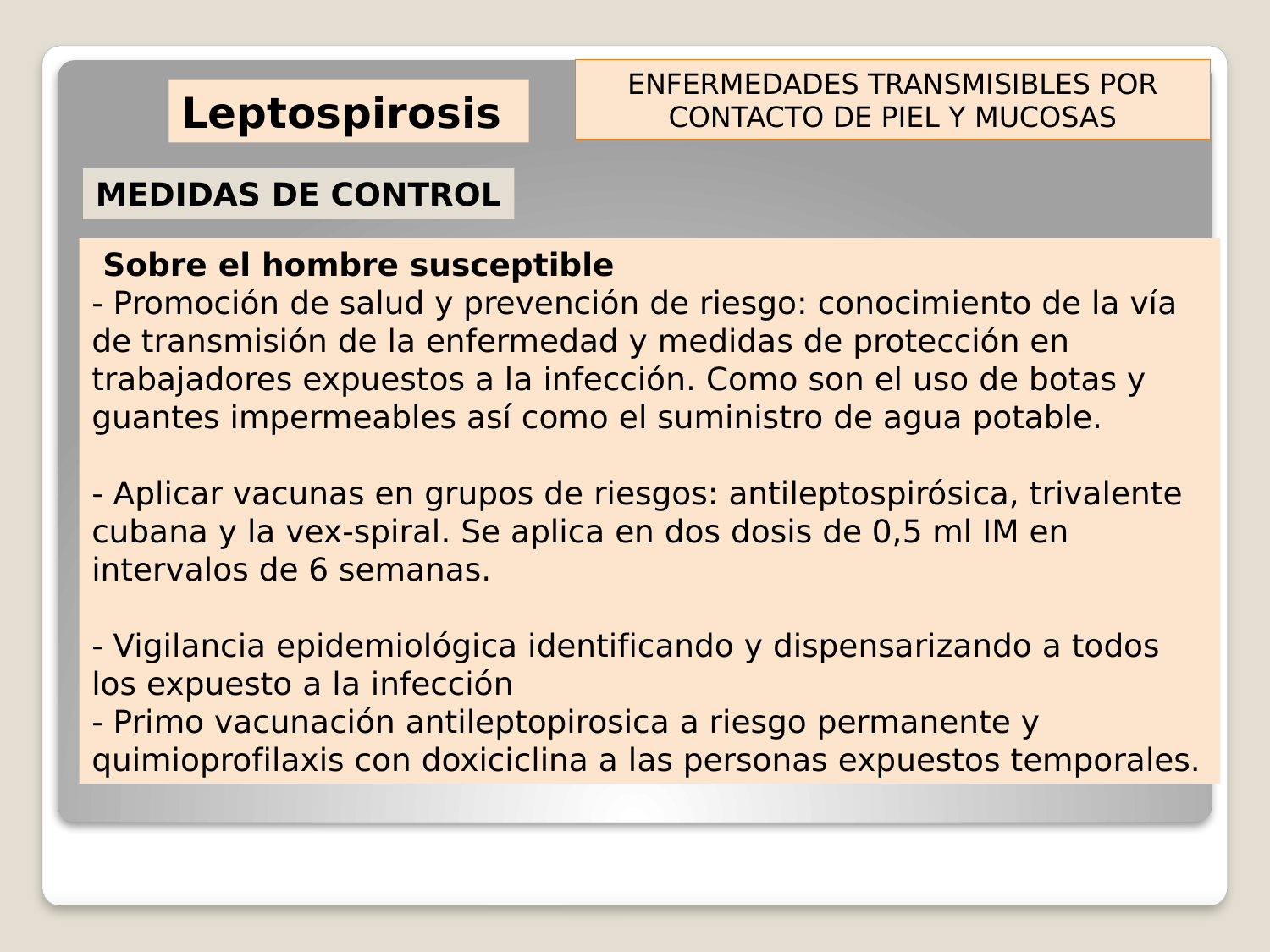

ENFERMEDADES TRANSMISIBLES POR CONTACTO DE PIEL Y MUCOSAS
Leptospirosis
MEDIDAS DE CONTROL
 Sobre el hombre susceptible
- Promoción de salud y prevención de riesgo: conocimiento de la vía de transmisión de la enfermedad y medidas de protección en trabajadores expuestos a la infección. Como son el uso de botas y guantes impermeables así como el suministro de agua potable.

- Aplicar vacunas en grupos de riesgos: antileptospirósica, trivalente cubana y la vex-spiral. Se aplica en dos dosis de 0,5 ml IM en intervalos de 6 semanas.

- Vigilancia epidemiológica identificando y dispensarizando a todos los expuesto a la infección
- Primo vacunación antileptopirosica a riesgo permanente y quimioprofilaxis con doxiciclina a las personas expuestos temporales.